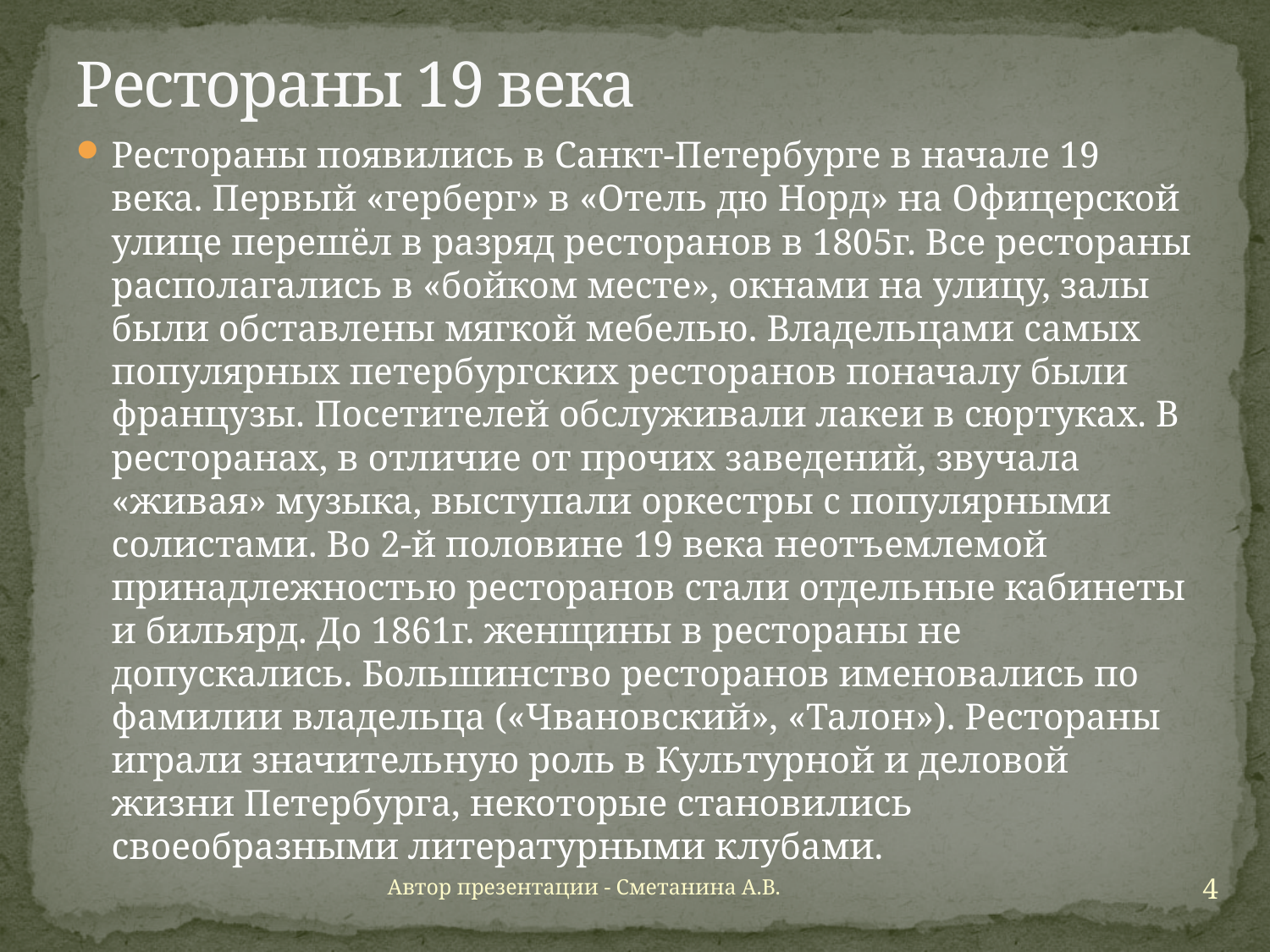

# Рестораны 19 века
Рестораны появились в Санкт-Петербурге в начале 19 века. Первый «герберг» в «Отель дю Норд» на Офицерской улице перешёл в разряд ресторанов в 1805г. Все рестораны располагались в «бойком месте», окнами на улицу, залы были обставлены мягкой мебелью. Владельцами самых популярных петербургских ресторанов поначалу были французы. Посетителей обслуживали лакеи в сюртуках. В ресторанах, в отличие от прочих заведений, звучала «живая» музыка, выступали оркестры с популярными солистами. Во 2-й половине 19 века неотъемлемой принадлежностью ресторанов стали отдельные кабинеты и бильярд. До 1861г. женщины в рестораны не допускались. Большинство ресторанов именовались по фамилии владельца («Чвановский», «Талон»). Рестораны играли значительную роль в Культурной и деловой  жизни Петербурга, некоторые становились своеобразными литературными клубами.
4
Автор презентации - Сметанина А.В.